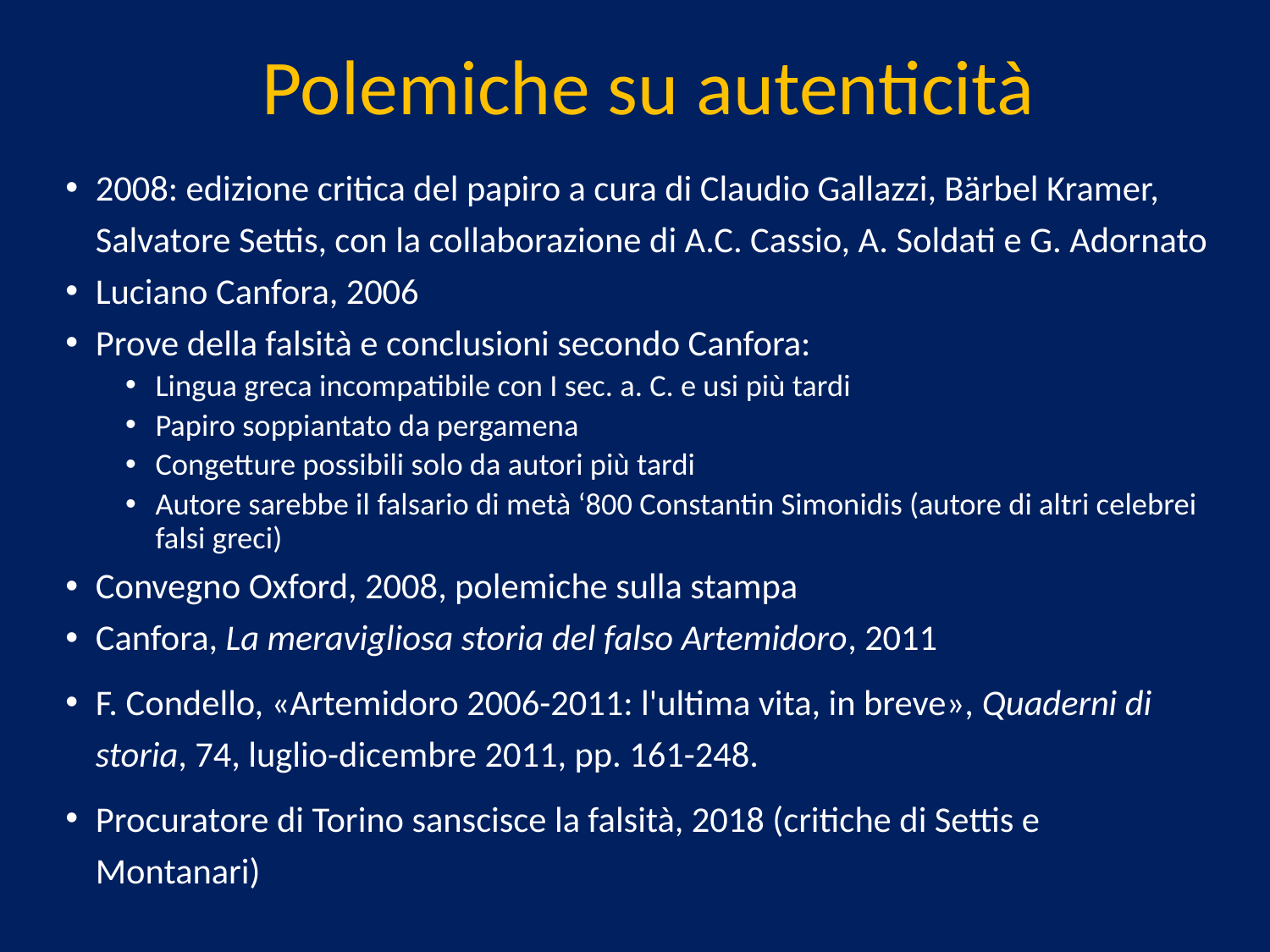

# Polemiche su autenticità
2008: edizione critica del papiro a cura di Claudio Gallazzi, Bärbel Kramer, Salvatore Settis, con la collaborazione di A.C. Cassio, A. Soldati e G. Adornato
Luciano Canfora, 2006
Prove della falsità e conclusioni secondo Canfora:
Lingua greca incompatibile con I sec. a. C. e usi più tardi
Papiro soppiantato da pergamena
Congetture possibili solo da autori più tardi
Autore sarebbe il falsario di metà ‘800 Constantin Simonidis (autore di altri celebrei falsi greci)
Convegno Oxford, 2008, polemiche sulla stampa
Canfora, La meravigliosa storia del falso Artemidoro, 2011
F. Condello, «Artemidoro 2006-2011: l'ultima vita, in breve», Quaderni di storia, 74, luglio-dicembre 2011, pp. 161-248.
Procuratore di Torino sanscisce la falsità, 2018 (critiche di Settis e Montanari)